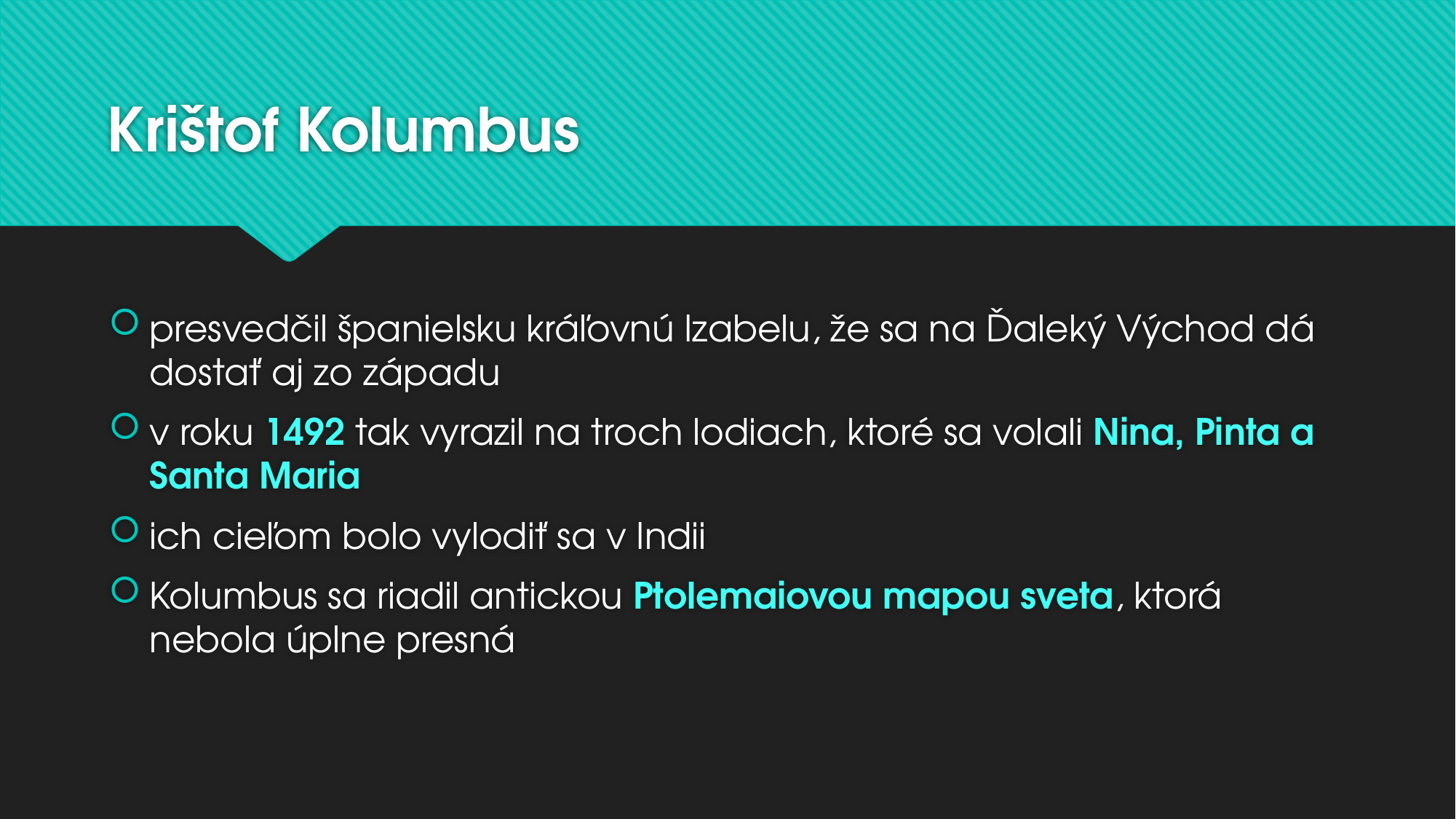

# Krištof Kolumbus
presvedčil španielsku kráľovnú Izabelu, že sa na Ďaleký Východ dá dostať aj zo západu
v roku 1492 tak vyrazil na troch lodiach, ktoré sa volali Nina, Pinta a Santa Maria
ich cieľom bolo vylodiť sa v Indii
Kolumbus sa riadil antickou Ptolemaiovou mapou sveta, ktorá nebola úplne presná